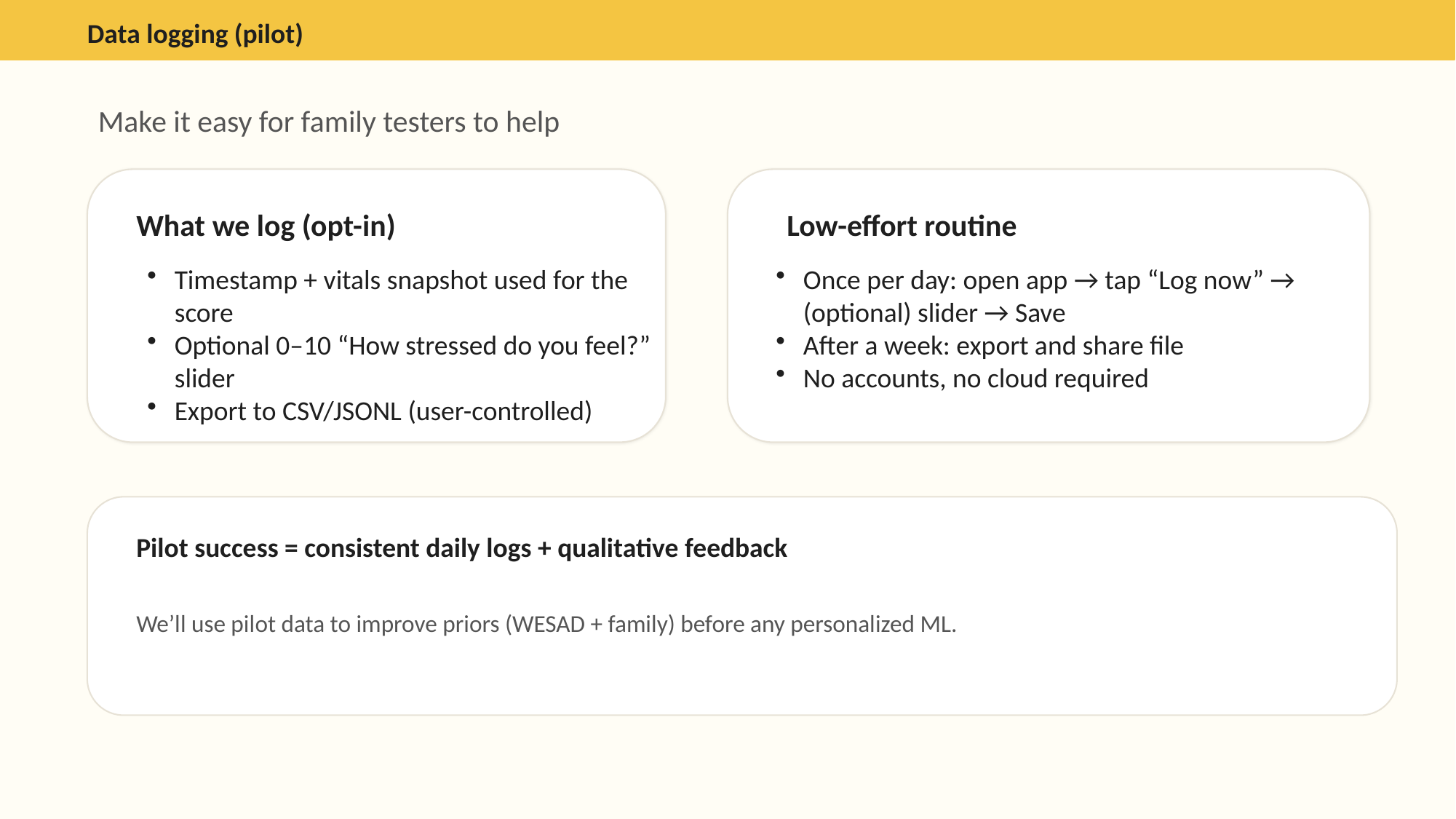

Data logging (pilot)
Make it easy for family testers to help

What we log (opt-in)
Low-effort routine
Timestamp + vitals snapshot used for the score
Optional 0–10 “How stressed do you feel?” slider
Export to CSV/JSONL (user-controlled)
Once per day: open app → tap “Log now” → (optional) slider → Save
After a week: export and share file
No accounts, no cloud required

Pilot success = consistent daily logs + qualitative feedback
We’ll use pilot data to improve priors (WESAD + family) before any personalized ML.